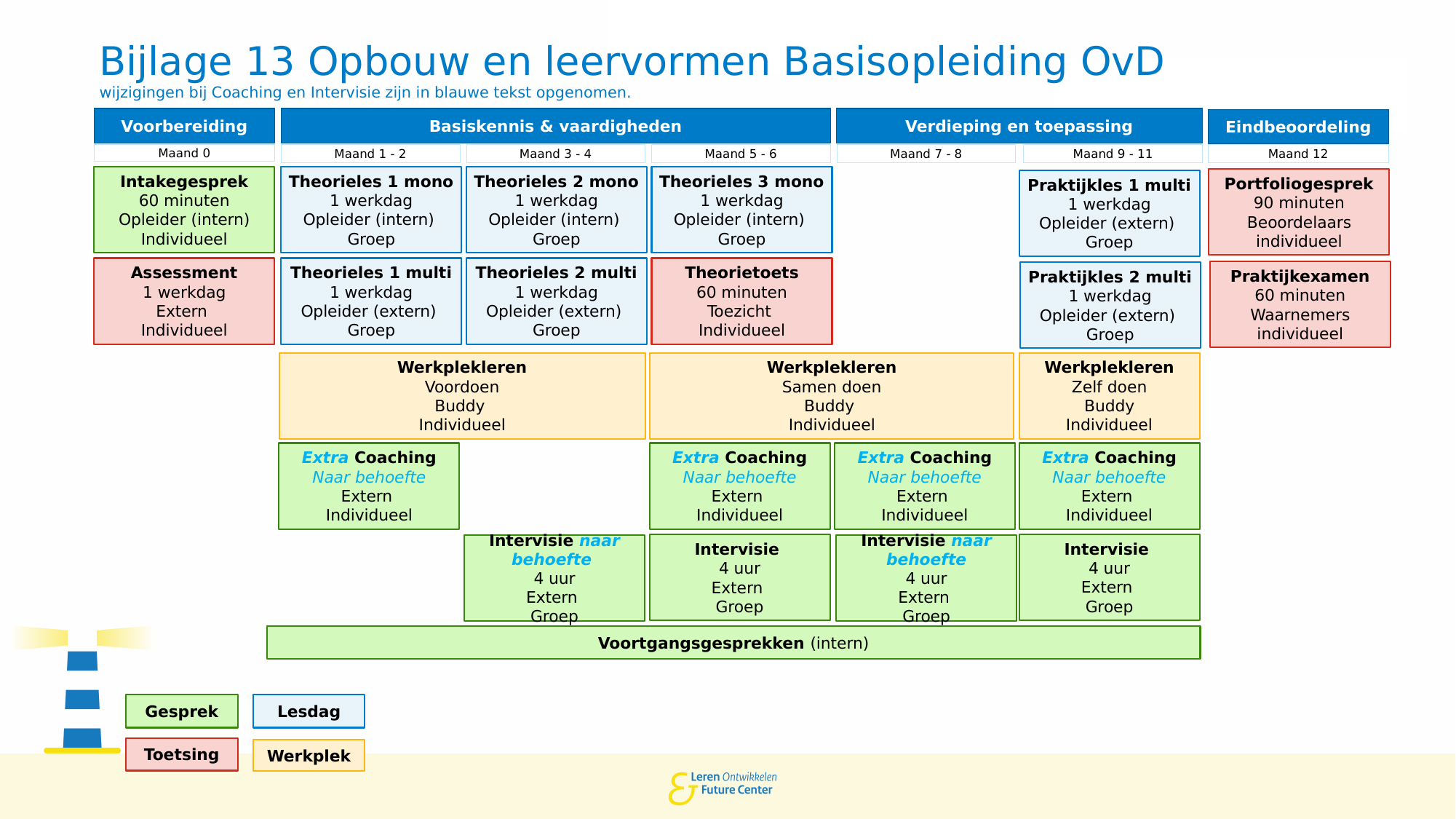

# Bijlage 13 Opbouw en leervormen Basisopleiding OvD wijzigingen bij Coaching en Intervisie zijn in blauwe tekst opgenomen.

Voorbereiding
Basiskennis & vaardigheden
Verdieping en toepassing
Eindbeoordeling
Maand 1 - 2
Maand 3 - 4
Maand 5 - 6
Maand 7 - 8
Maand 9 - 11
Maand 12
Maand 0
Intakegesprek
60 minuten
Opleider (intern)
Individueel
Theorieles 1 mono
1 werkdag
Opleider (intern)
Groep
Theorieles 2 mono
1 werkdag
Opleider (intern)
Groep
Theorieles 3 mono
1 werkdag
Opleider (intern)
Groep
Portfoliogesprek
90 minuten
Beoordelaars
individueel
Praktijkles 1 multi
1 werkdag
Opleider (extern)
Groep
Assessment
1 werkdag
Extern
Individueel
Theorieles 1 multi
1 werkdag
Opleider (extern)
Groep
Theorieles 2 multi
1 werkdag
Opleider (extern)
Groep
Theorietoets
60 minuten
Toezicht
Individueel
Praktijkexamen
60 minuten
Waarnemers
individueel
Praktijkles 2 multi
1 werkdag
Opleider (extern)
Groep
Werkplekleren
Voordoen
Buddy
Individueel
Werkplekleren
Samen doen
Buddy
Individueel
Werkplekleren
Zelf doen
Buddy
Individueel
Extra Coaching
Naar behoefte
Extern
Individueel
Extra Coaching
Naar behoefte
Extern
Individueel
Extra Coaching
Naar behoefte
Extern
Individueel
Extra Coaching
Naar behoefte
Extern
Individueel
Intervisie
4 uur
Extern
Groep
Intervisie
4 uur
Extern
Groep
Intervisie naar behoefte
4 uur
Extern
Groep
Intervisie naar behoefte
4 uur
Extern
Groep
Voortgangsgesprekken (intern)
Gesprek
Lesdag
Toetsing
Werkplek
Opbouw portfolio